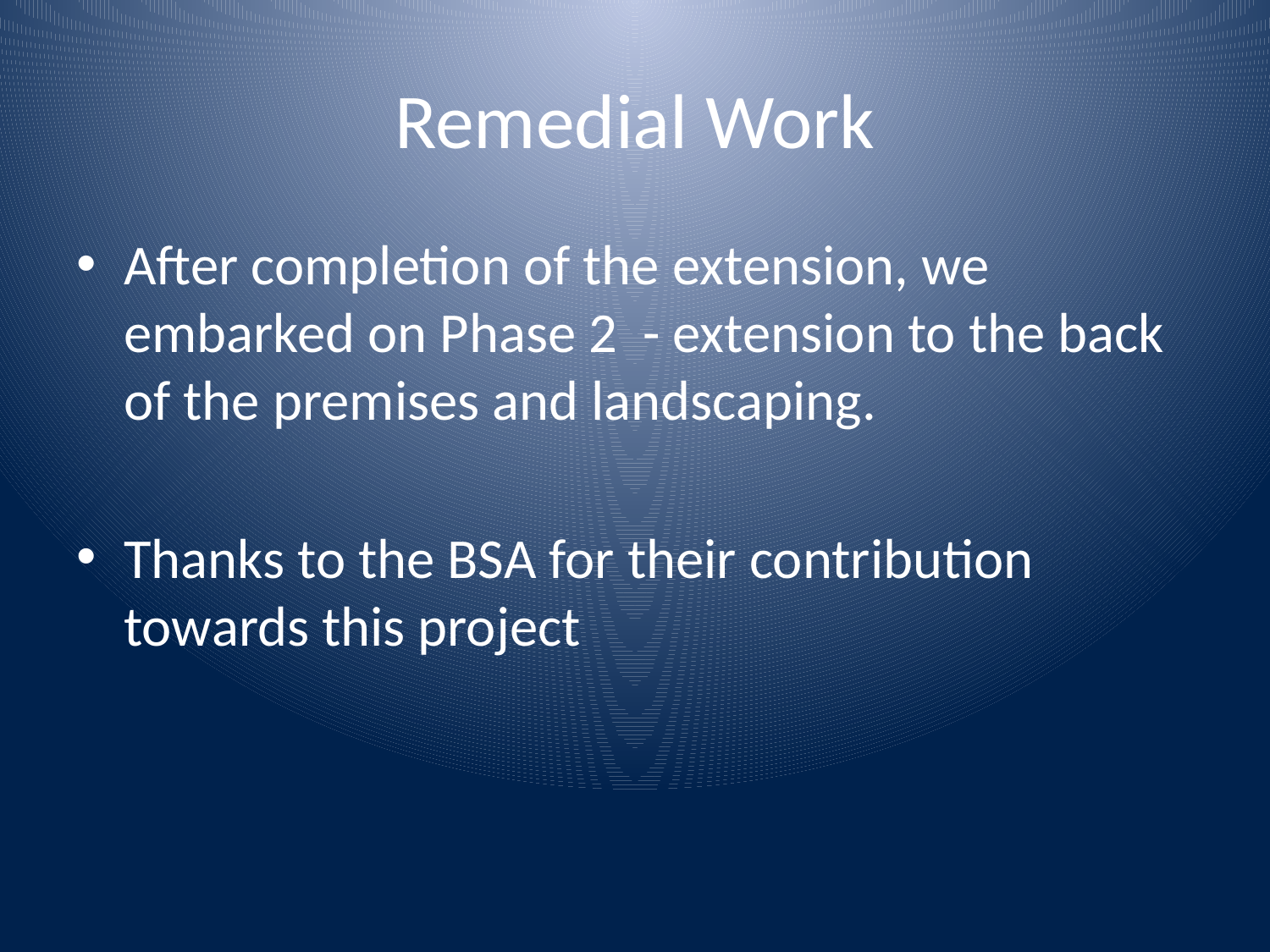

# Remedial Work
After completion of the extension, we embarked on Phase 2  - extension to the back of the premises and landscaping.

Thanks to the BSA for their contribution towards this project